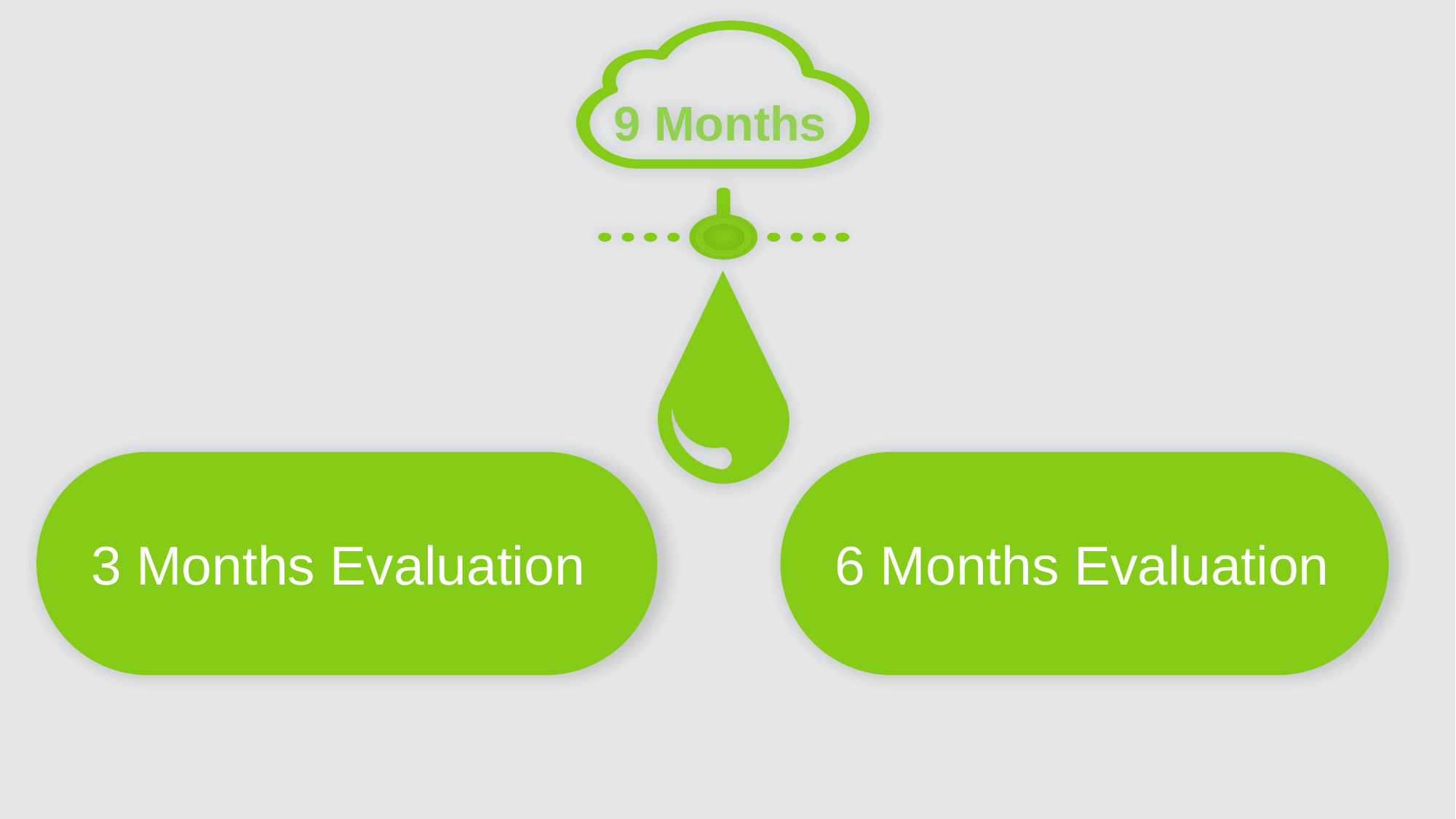

9 Months

[unsupported chart]

3 Months Evaluation
6 Months Evaluation